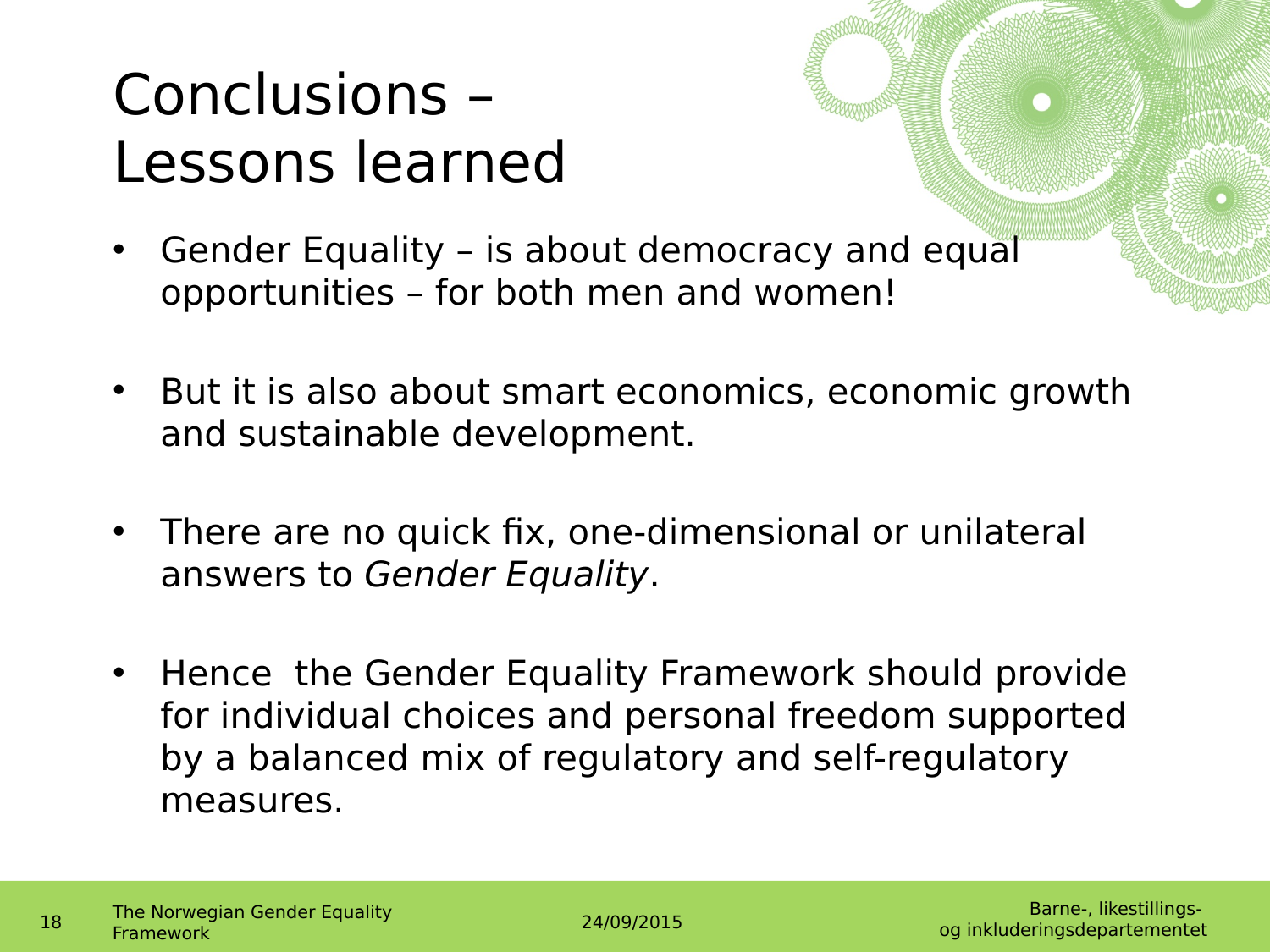

# Conclusions – Lessons learned
Gender Equality – is about democracy and equal opportunities – for both men and women!

But it is also about smart economics, economic growth and sustainable development.

There are no quick fix, one-dimensional or unilateral answers to Gender Equality.

Hence  the Gender Equality Framework should provide for individual choices and personal freedom supported by a balanced mix of regulatory and self-regulatory measures.

18
The Norwegian Gender Equality Framework
24/09/2015